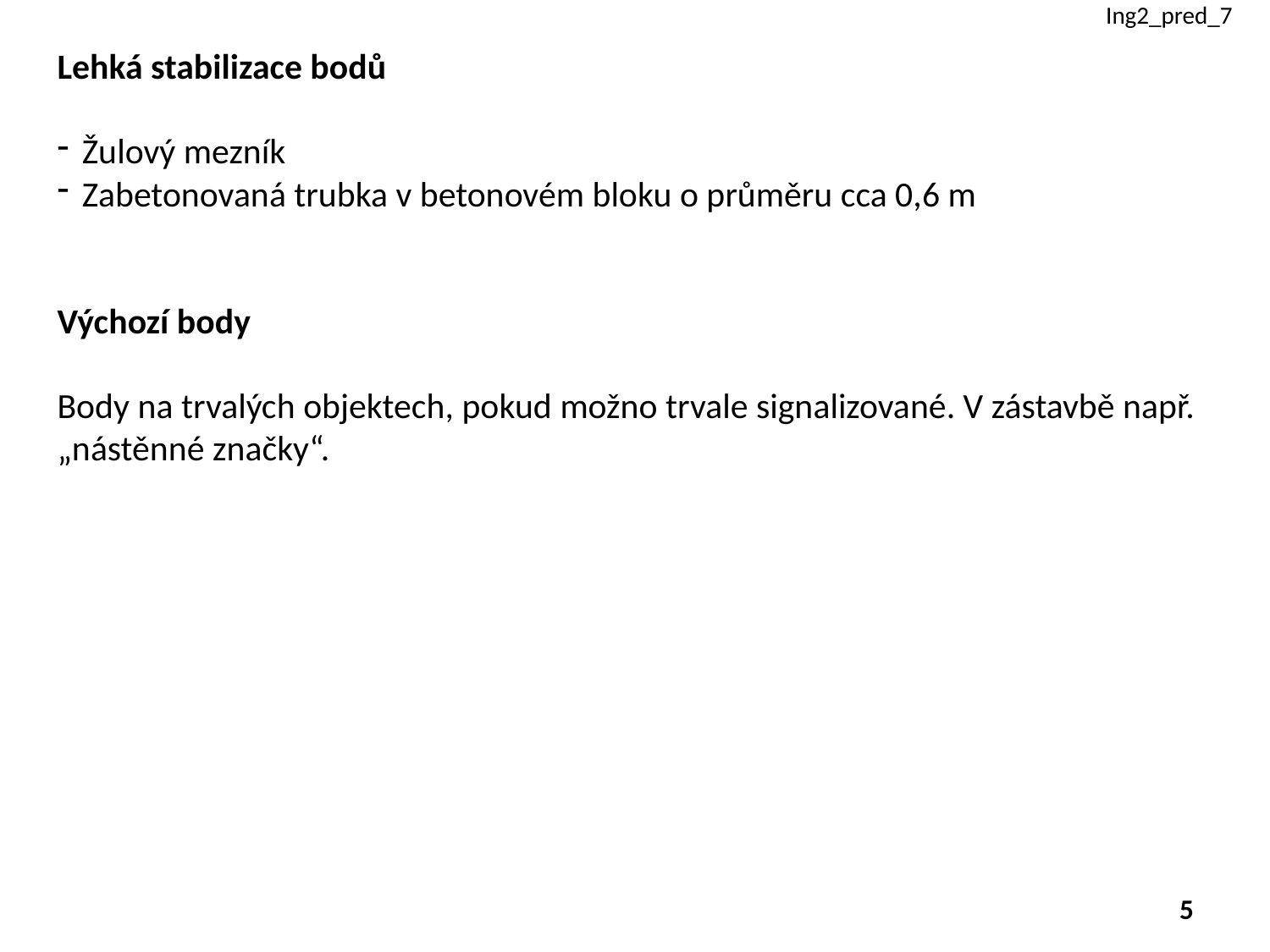

Ing2_pred_7
Lehká stabilizace bodů

Žulový mezník
Zabetonovaná trubka v betonovém bloku o průměru cca 0,6 m

Výchozí body

Body na trvalých objektech, pokud možno trvale signalizované. V zástavbě např. „nástěnné značky“.
5